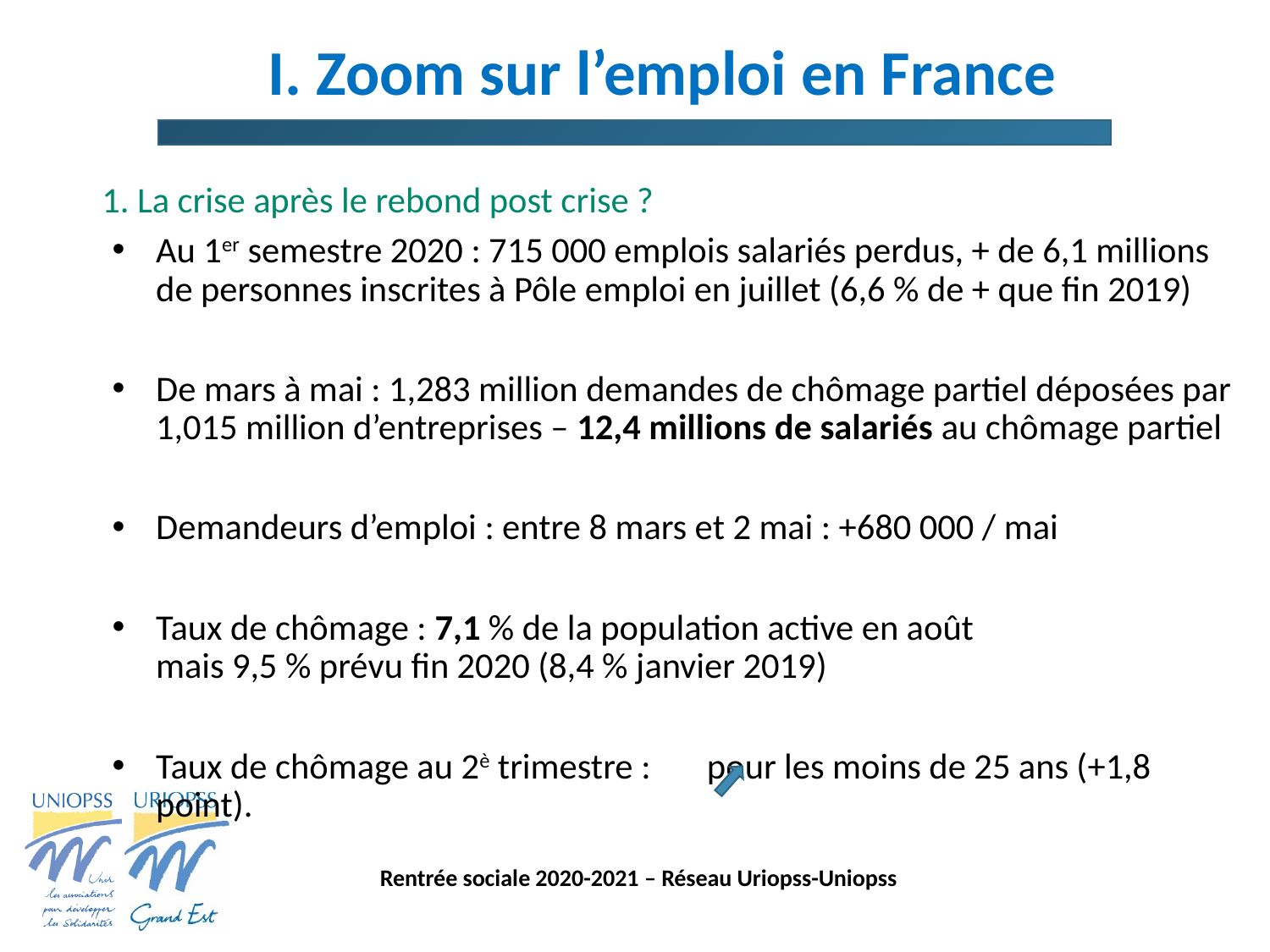

# I. Zoom sur l’emploi en France
1. La crise après le rebond post crise ?
Au 1er semestre 2020 : 715 000 emplois salariés perdus, + de 6,1 millions de personnes inscrites à Pôle emploi en juillet (6,6 % de + que fin 2019)

De mars à mai : 1,283 million demandes de chômage partiel déposées par 1,015 million d’entreprises – 12,4 millions de salariés au chômage partiel

Demandeurs d’emploi : entre 8 mars et 2 mai : +680 000 / mai

Taux de chômage : 7,1 % de la population active en août
mais 9,5 % prévu fin 2020 (8,4 % janvier 2019)

Taux de chômage au 2è trimestre :       pour les moins de 25 ans (+1,8 point).